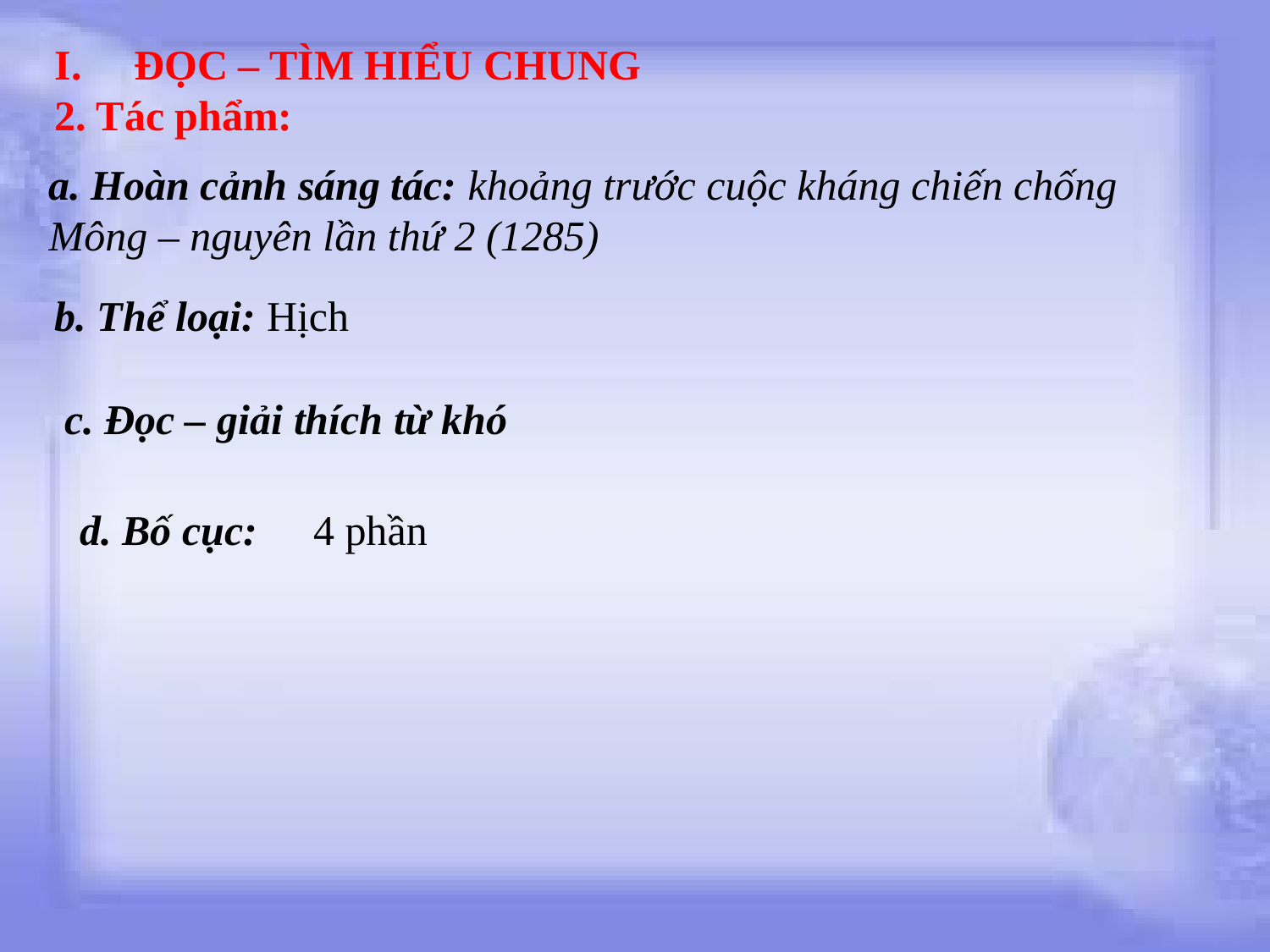

ĐỌC – TÌM HIỂU CHUNG
2. Tác phẩm:
a. Hoàn cảnh sáng tác: khoảng trước cuộc kháng chiến chống Mông – nguyên lần thứ 2 (1285)
b. Thể loại: Hịch
c. Đọc – giải thích từ khó
d. Bố cục:
4 phần